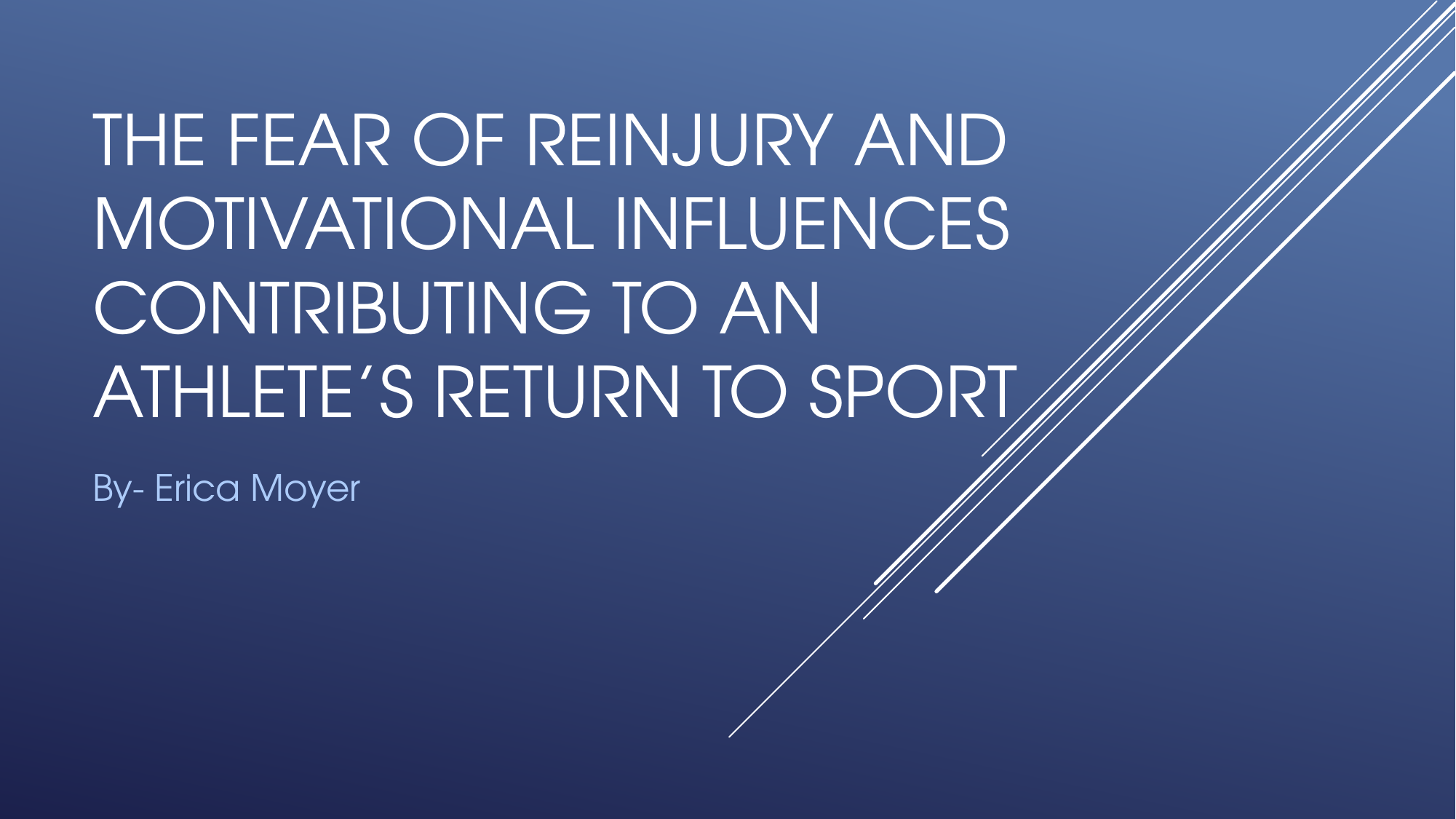

# The Fear of Reinjury and Motivational Influences Contributing to an athlete’s return to sport
By- Erica Moyer